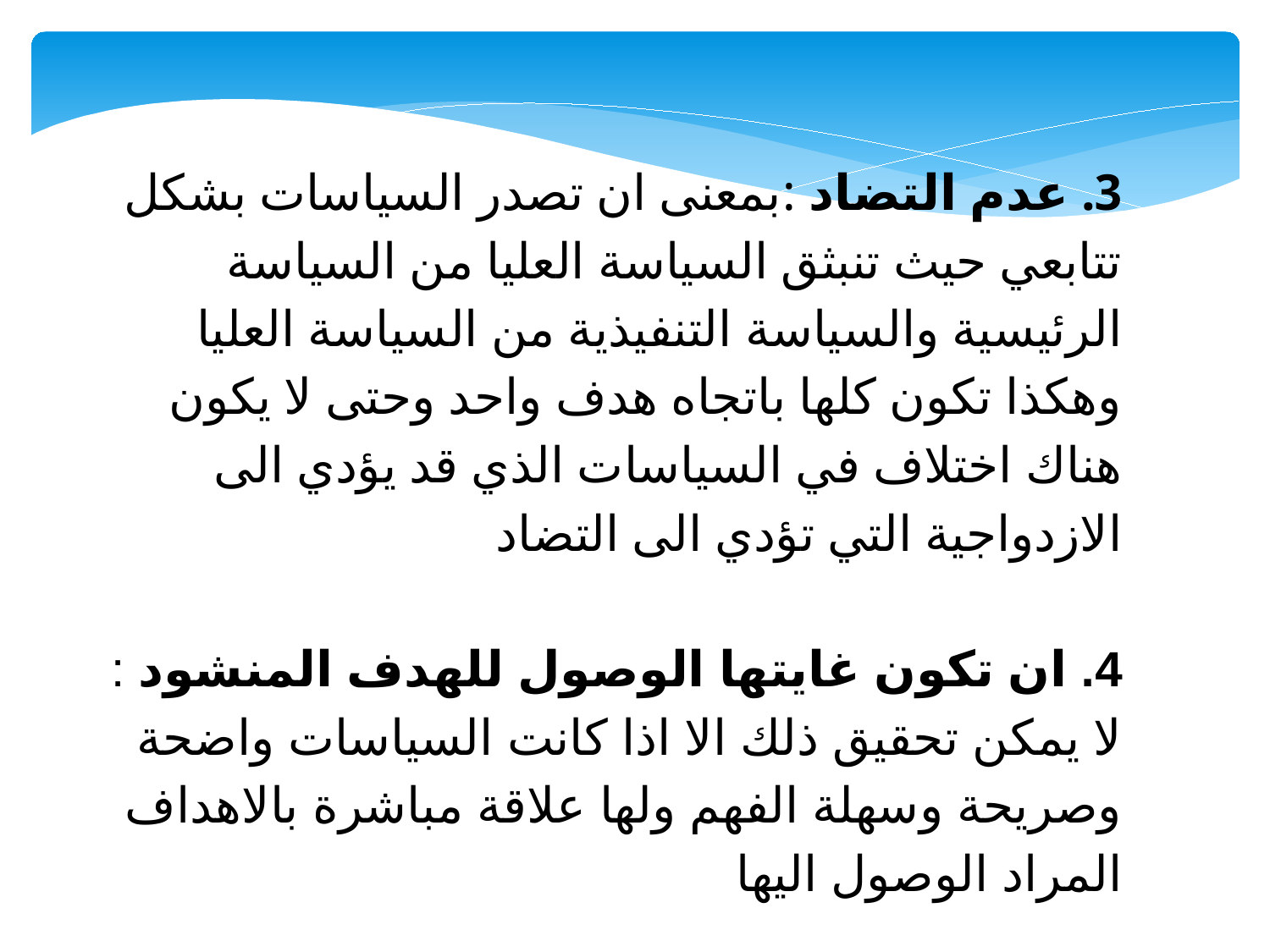

3. عدم التضاد :بمعنى ان تصدر السياسات بشكل تتابعي حيث تنبثق السياسة العليا من السياسة الرئيسية والسياسة التنفيذية من السياسة العليا وهكذا تكون كلها باتجاه هدف واحد وحتى لا يكون هناك اختلاف في السياسات الذي قد يؤدي الى الازدواجية التي تؤدي الى التضاد

4. ان تكون غايتها الوصول للهدف المنشود : لا يمكن تحقيق ذلك الا اذا كانت السياسات واضحة وصريحة وسهلة الفهم ولها علاقة مباشرة بالاهداف المراد الوصول اليها